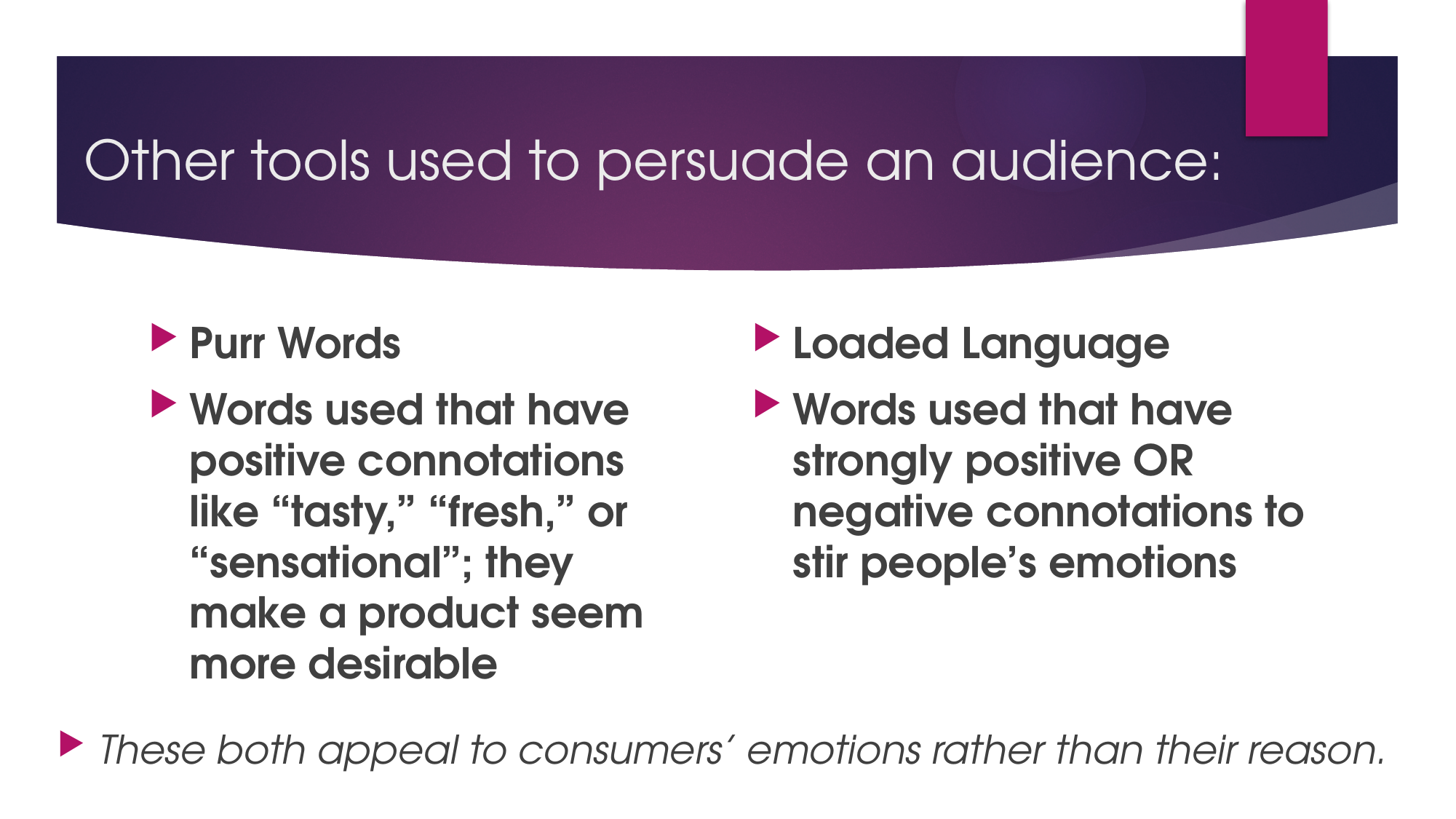

# Other tools used to persuade an audience:
Purr Words
Words used that have positive connotations like “tasty,” “fresh,” or “sensational”; they make a product seem more desirable
Loaded Language
Words used that have strongly positive OR negative connotations to stir people’s emotions
These both appeal to consumers’ emotions rather than their reason.